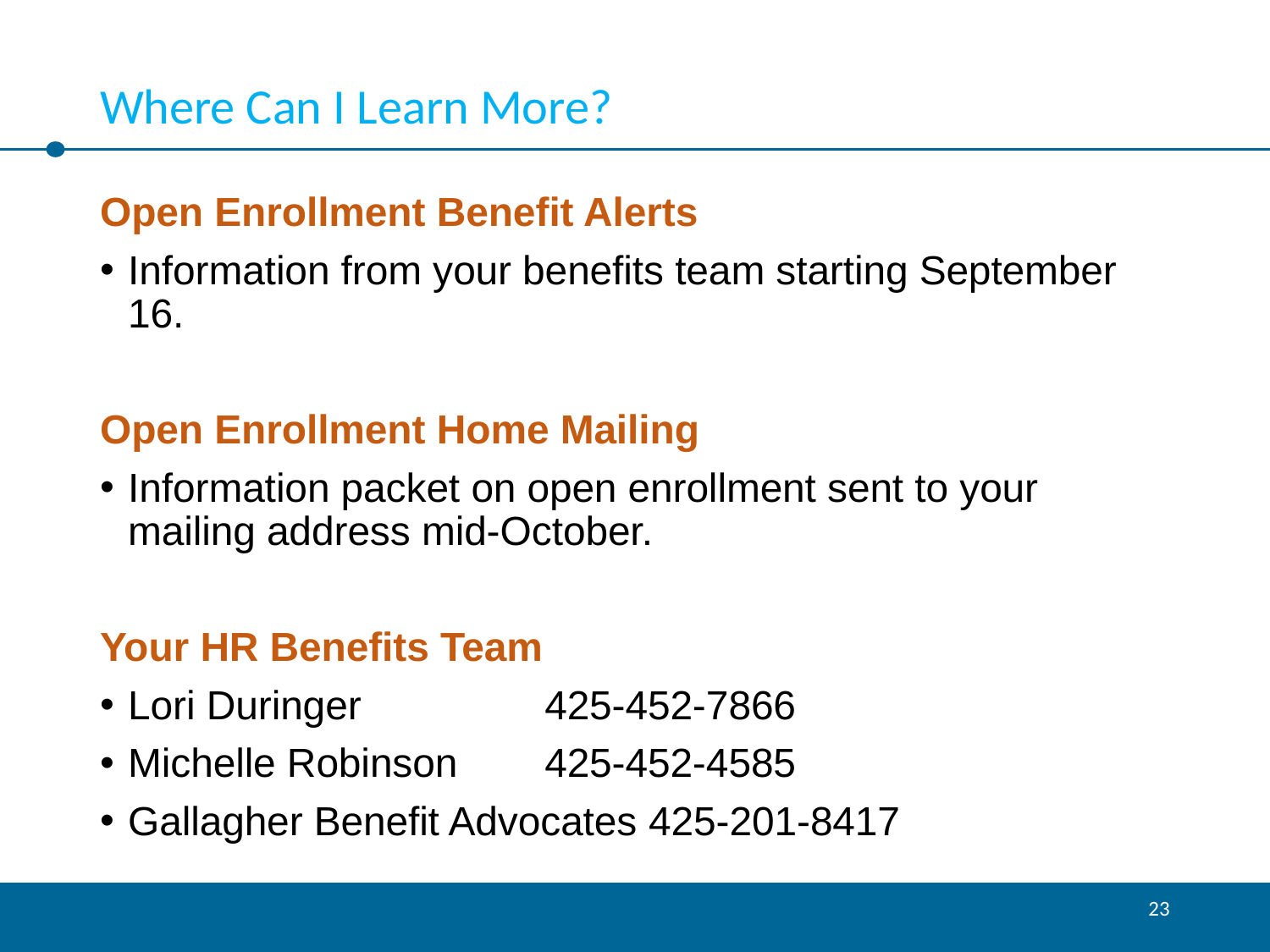

# Where Can I Learn More?
Open Enrollment Benefit Alerts
Information from your benefits team starting September 16.

Open Enrollment Home Mailing
Information packet on open enrollment sent to your mailing address mid-October.

Your HR Benefits Team
Lori Duringer          		425-452-7866
Michelle Robinson  		425-452-4585
Gallagher Benefit Advocates	425-201-8417

23